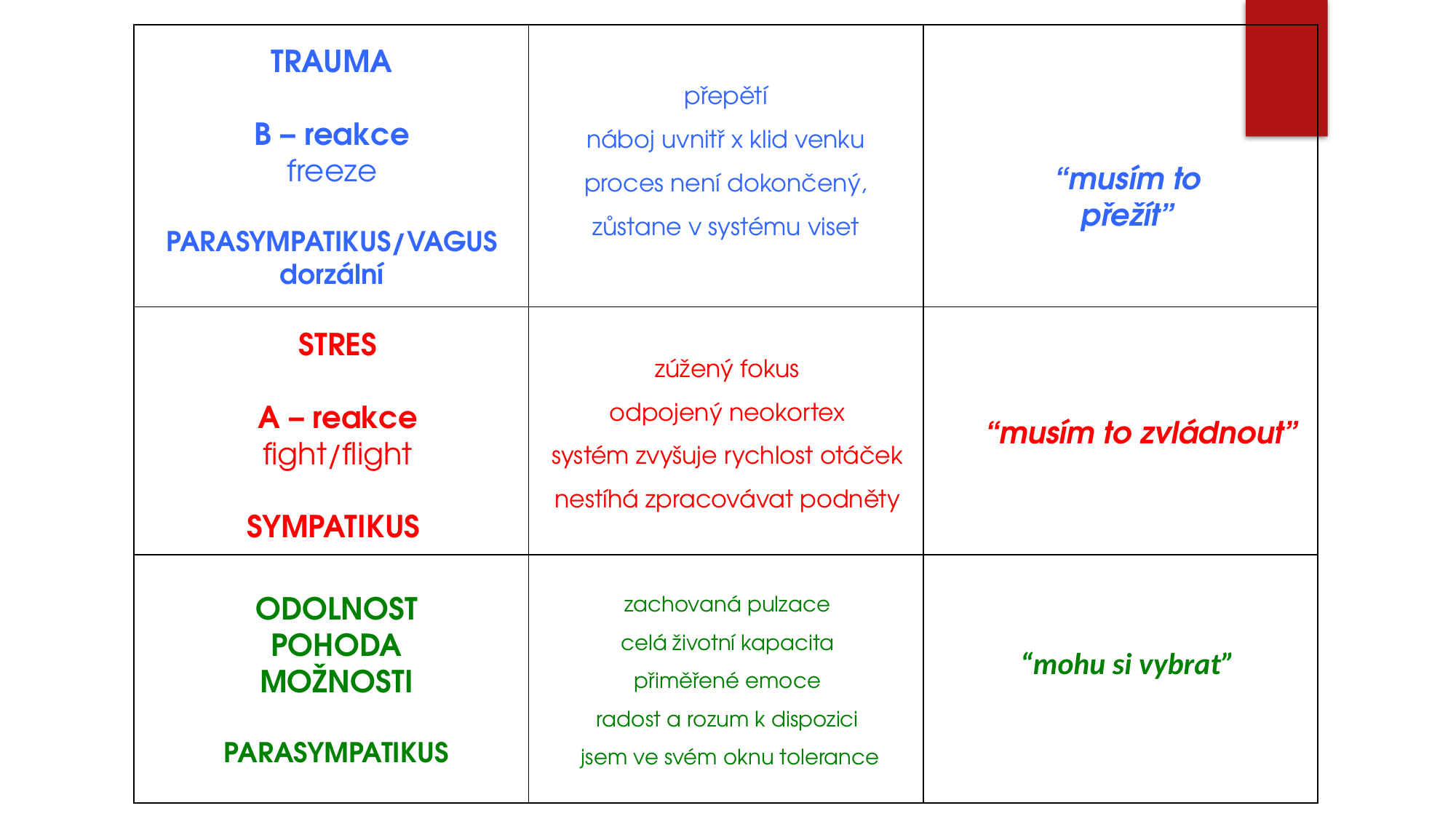

|  |  |  |
| --- | --- | --- |
|  |  |  |
|  |  |  |
TRAUMA

B – reakce
freeze

PARASYMPATIKUS/VAGUS dorzální
přepětí
náboj uvnitř x klid venku
proces není dokončený, zůstane v systému viset

“musím to přežít”
STRES

A – reakce
fight/flight

SYMPATIKUS

zúžený fokus
odpojený neokortex
systém zvyšuje rychlost otáček
nestíhá zpracovávat podněty
“musím to zvládnout”

ODOLNOST
POHODA
MOŽNOSTI

PARASYMPATIKUS
zachovaná pulzace
celá životní kapacita
přiměřené emoce
radost a rozum k dispozici
 jsem ve svém oknu tolerance
“mohu si vybrat”